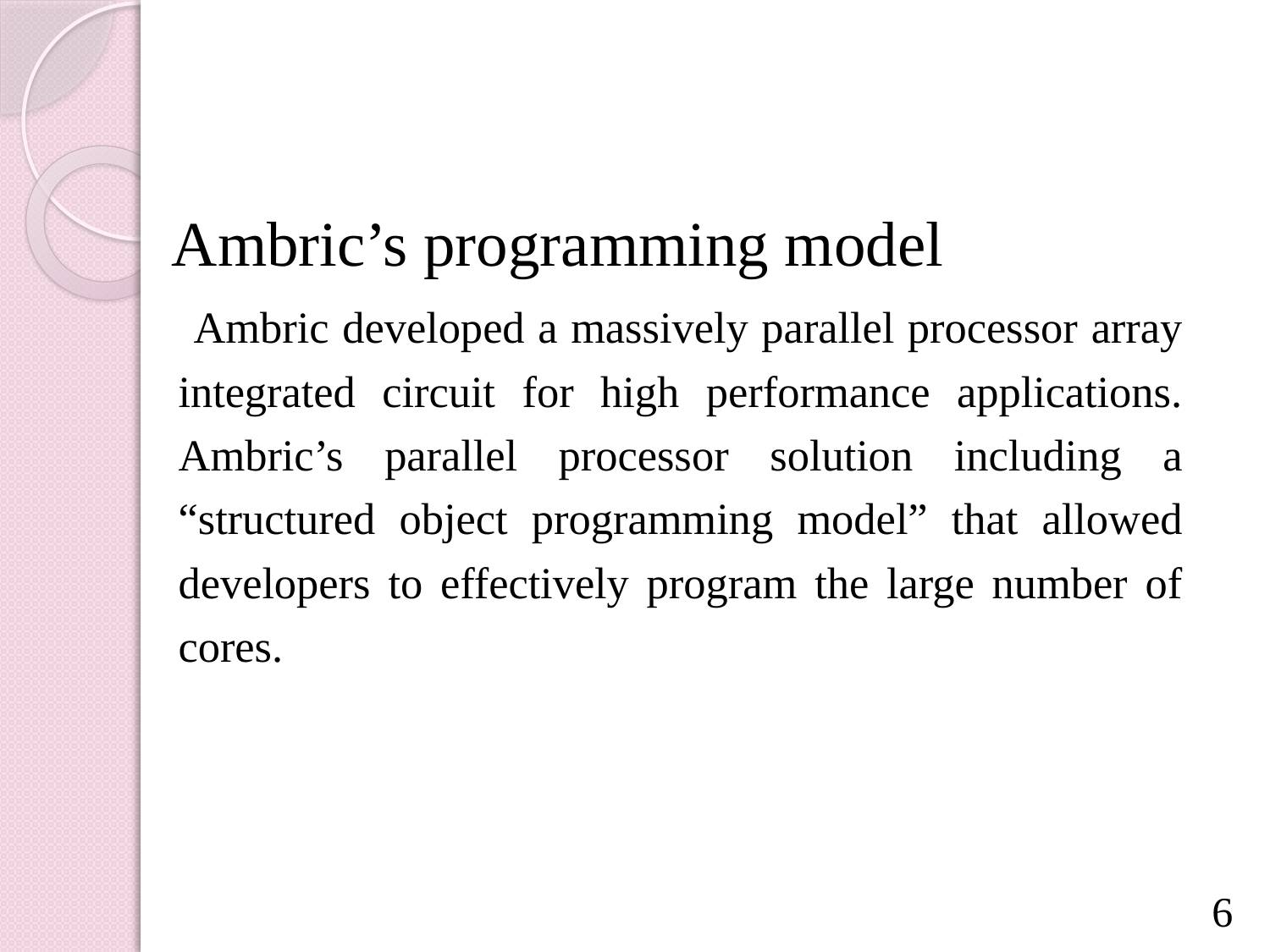

Ambric’s programming model
    Ambric developed a massively parallel processor array integrated circuit for high performance applications. Ambric’s parallel processor solution including a “structured object programming model” that allowed developers to effectively program the large number of cores.

6